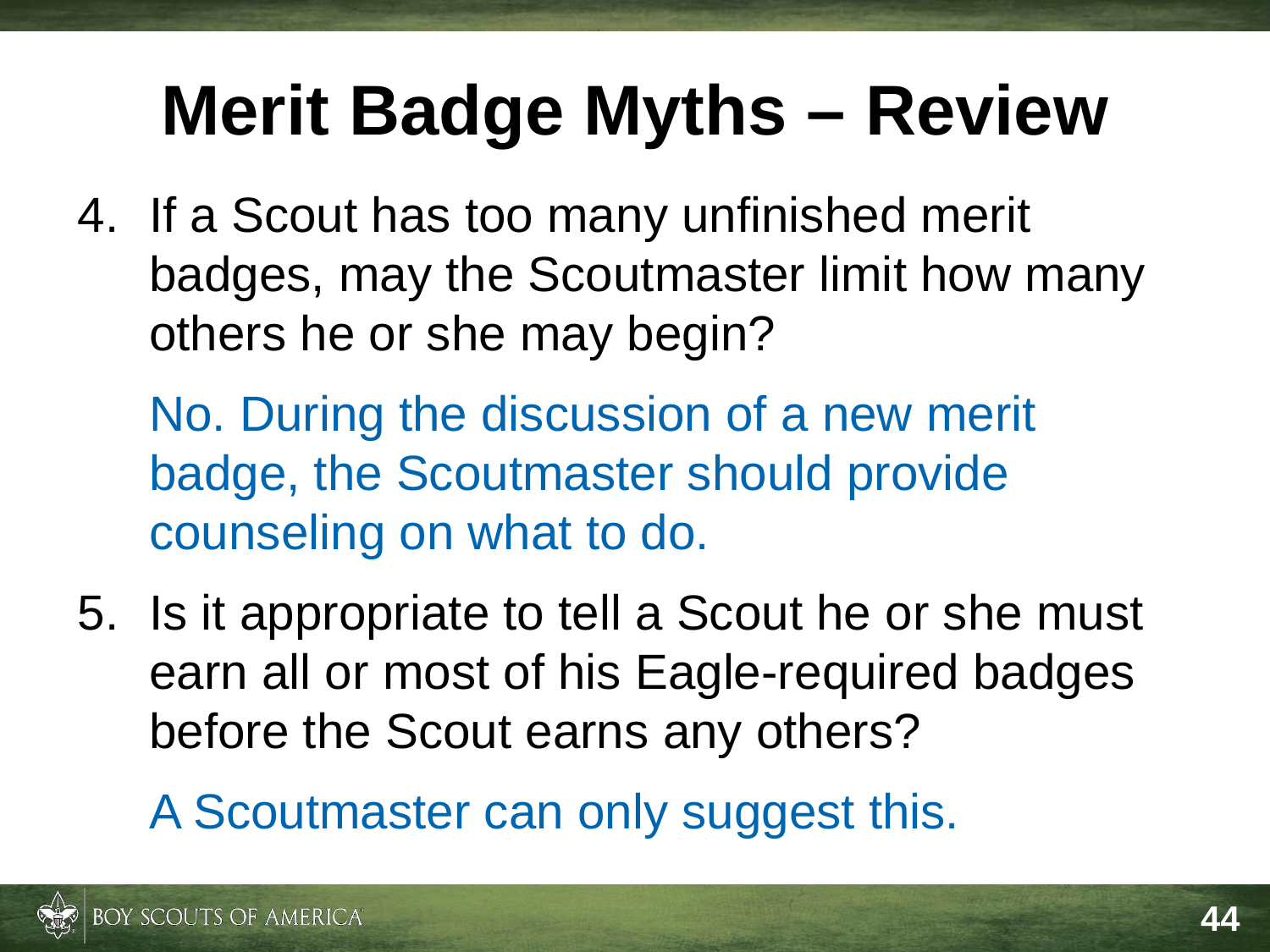

Merit Badge Myths – Review
If a Scout has too many unfinished merit badges, may the Scoutmaster limit how many others he or she may begin?
	No. During the discussion of a new merit badge, the Scoutmaster should provide counseling on what to do.
Is it appropriate to tell a Scout he or she must earn all or most of his Eagle-required badges before the Scout earns any others?
	A Scoutmaster can only suggest this.